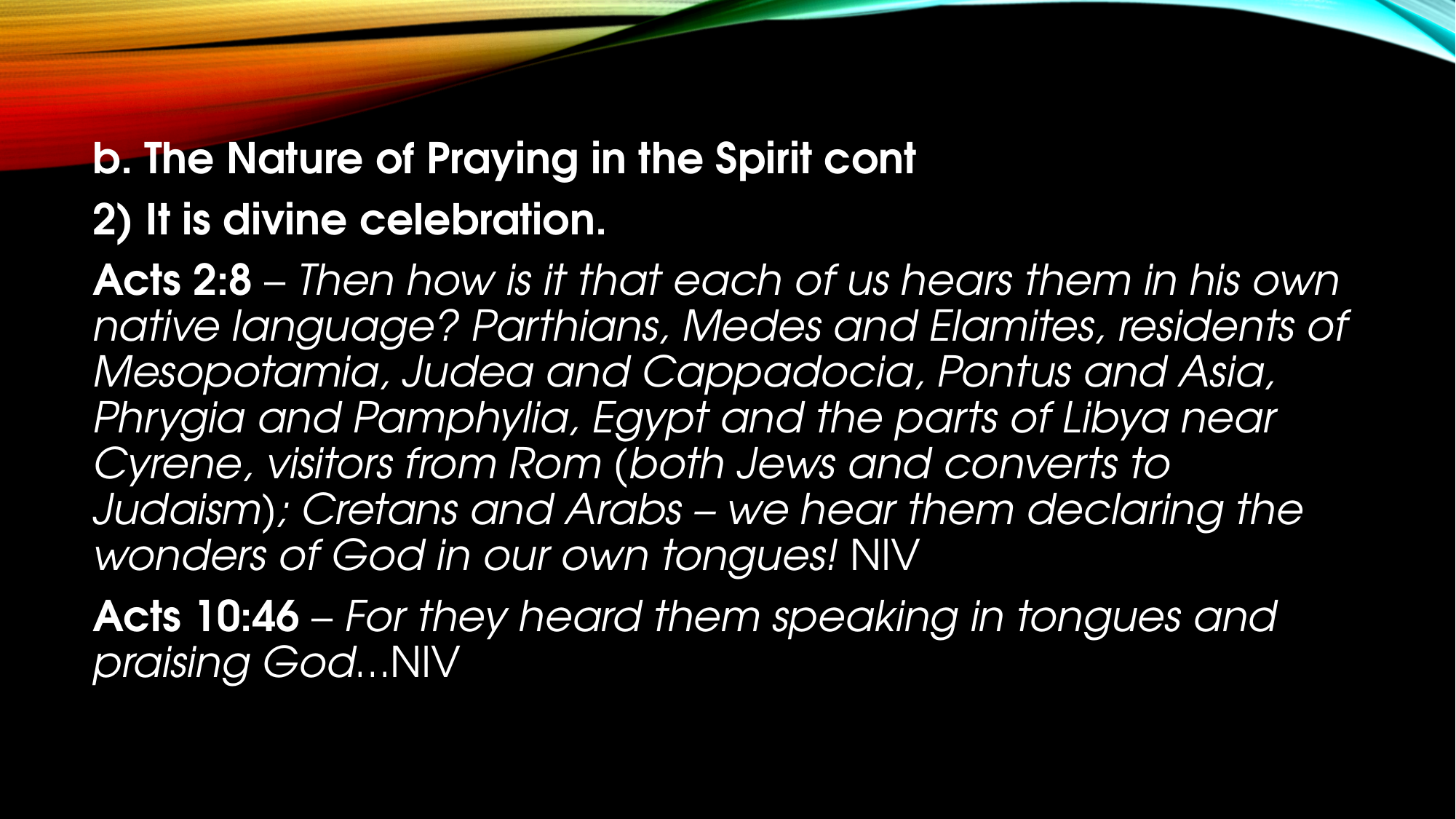

#
b. The Nature of Praying in the Spirit cont
2) It is divine celebration.
Acts 2:8 – Then how is it that each of us hears them in his own native language? Parthians, Medes and Elamites, residents of Mesopotamia, Judea and Cappadocia, Pontus and Asia, Phrygia and Pamphylia, Egypt and the parts of Libya near Cyrene, visitors from Rom (both Jews and converts to Judaism); Cretans and Arabs – we hear them declaring the wonders of God in our own tongues! NIV
Acts 10:46 – For they heard them speaking in tongues and praising God…NIV